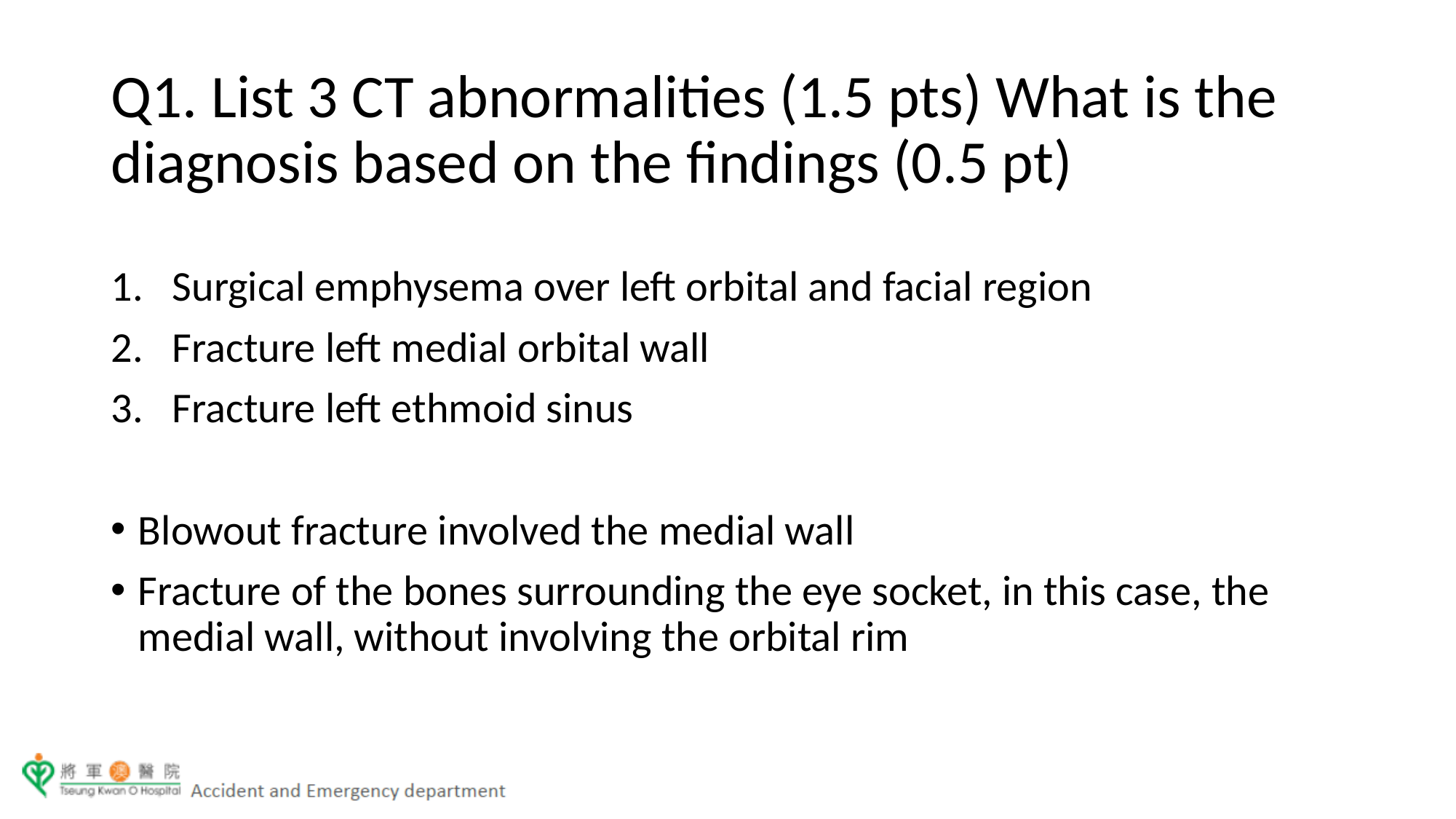

Q1. List 3 CT abnormalities (1.5 pts) What is the diagnosis based on the findings (0.5 pt)
Surgical emphysema over left orbital and facial region
Fracture left medial orbital wall
Fracture left ethmoid sinus

Blowout fracture involved the medial wall
Fracture of the bones surrounding the eye socket, in this case, the medial wall, without involving the orbital rim